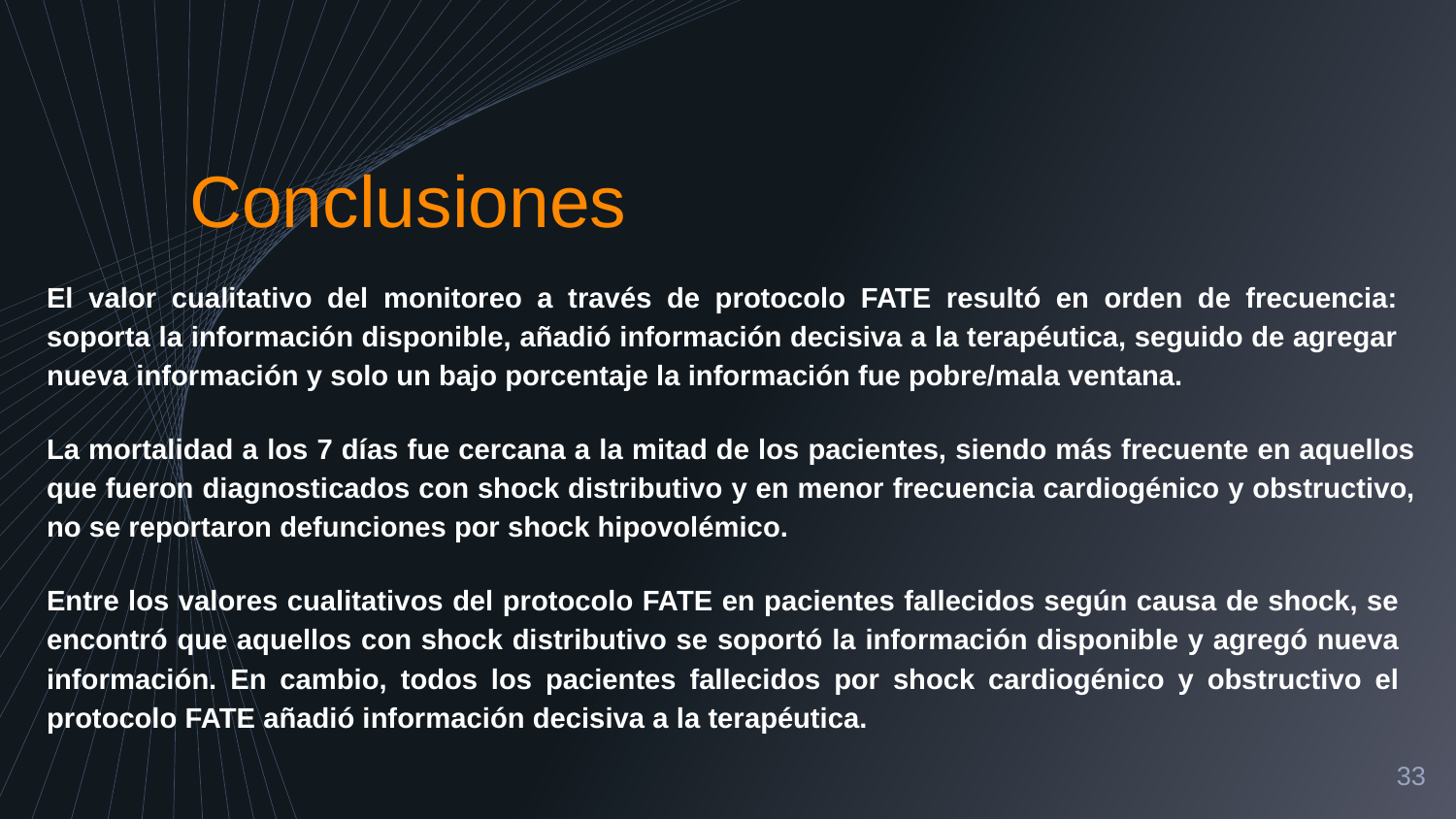

Conclusiones
El valor cualitativo del monitoreo a través de protocolo FATE resultó en orden de frecuencia: soporta la información disponible, añadió información decisiva a la terapéutica, seguido de agregar nueva información y solo un bajo porcentaje la información fue pobre/mala ventana.
La mortalidad a los 7 días fue cercana a la mitad de los pacientes, siendo más frecuente en aquellos que fueron diagnosticados con shock distributivo y en menor frecuencia cardiogénico y obstructivo, no se reportaron defunciones por shock hipovolémico.
Entre los valores cualitativos del protocolo FATE en pacientes fallecidos según causa de shock, se encontró que aquellos con shock distributivo se soportó la información disponible y agregó nueva información. En cambio, todos los pacientes fallecidos por shock cardiogénico y obstructivo el protocolo FATE añadió información decisiva a la terapéutica.
33